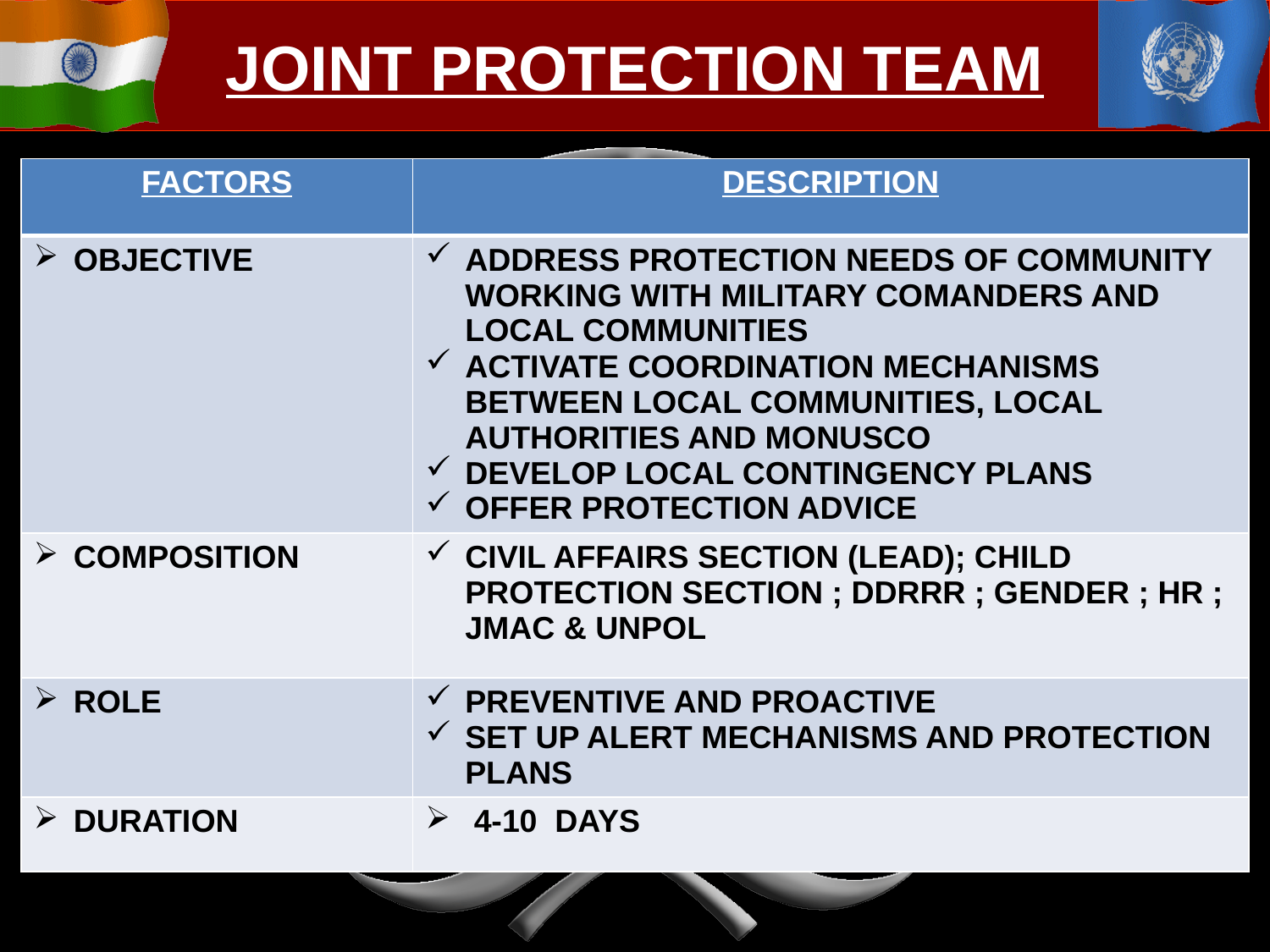

JOINT PROTECTION TEAM

| FACTORS | DESCRIPTION |
| --- | --- |
| OBJECTIVE | ADDRESS PROTECTION NEEDS OF COMMUNITY WORKING WITH MILITARY COMANDERS AND LOCAL COMMUNITIES ACTIVATE COORDINATION MECHANISMS BETWEEN LOCAL COMMUNITIES, LOCAL AUTHORITIES AND MONUSCO DEVELOP LOCAL CONTINGENCY PLANS OFFER PROTECTION ADVICE |
| COMPOSITION | CIVIL AFFAIRS SECTION (LEAD); CHILD PROTECTION SECTION ; DDRRR ; GENDER ; HR ; JMAC & UNPOL |
| ROLE | PREVENTIVE AND PROACTIVE SET UP ALERT MECHANISMS AND PROTECTION PLANS |
| DURATION | 4-10 DAYS |